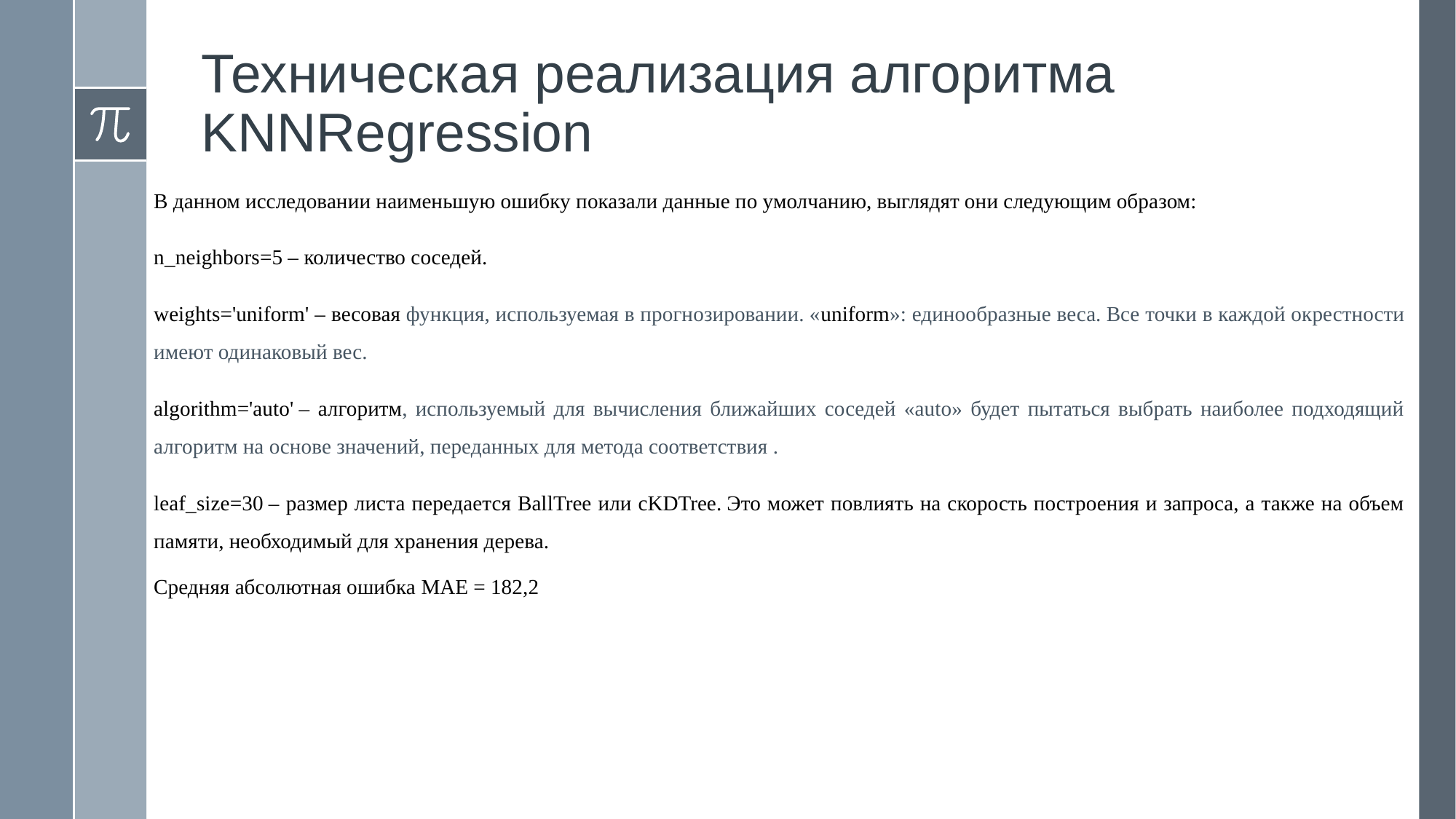

# Техническая реализация алгоритма KNNRegression
В данном исследовании наименьшую ошибку показали данные по умолчанию, выглядят они следующим образом:
n_neighbors=5 – количество соседей.
weights='uniform' – весовая функция, используемая в прогнозировании. «uniform»: единообразные веса. Все точки в каждой окрестности имеют одинаковый вес.
algorithm='auto' – алгоритм, используемый для вычисления ближайших соседей «auto» будет пытаться выбрать наиболее подходящий алгоритм на основе значений, переданных для метода соответствия .
leaf_size=30 – размер листа передается BallTree или cKDTree. Это может повлиять на скорость построения и запроса, а также на объем памяти, необходимый для хранения дерева.
Средняя абсолютная ошибка MAE = 182,2